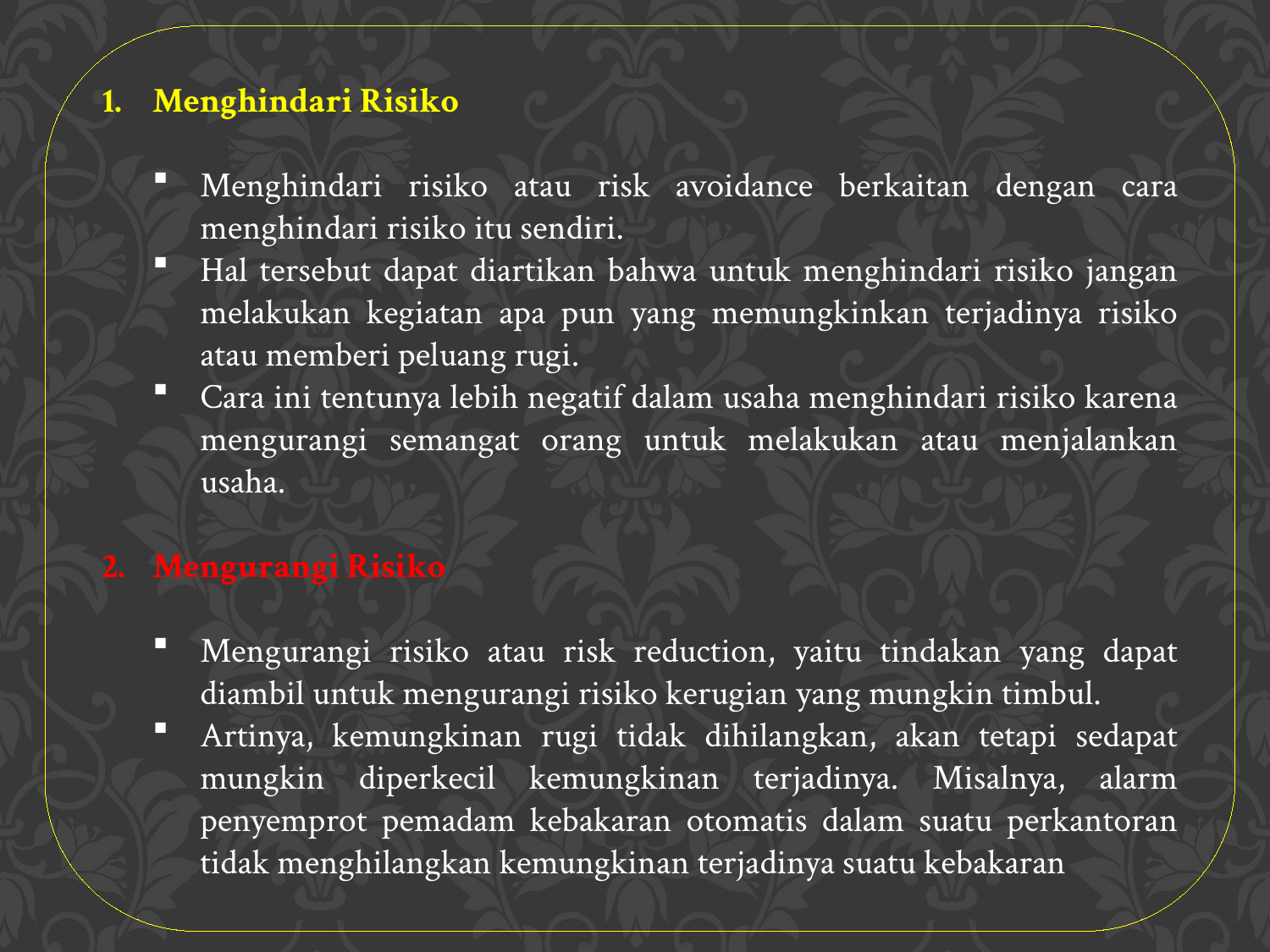

Menghindari Risiko

Menghindari risiko atau risk avoidance berkaitan dengan cara menghindari risiko itu sendiri.
Hal tersebut dapat diartikan bahwa untuk menghindari risiko jangan melakukan kegiatan apa pun yang memungkinkan terjadinya risiko atau memberi peluang rugi.
Cara ini tentunya lebih negatif dalam usaha menghindari risiko karena mengurangi semangat orang untuk melakukan atau menjalankan usaha.

2. 	Mengurangi Risiko

Mengurangi risiko atau risk reduction, yaitu tindakan yang dapat diambil untuk mengurangi risiko kerugian yang mungkin timbul.
Artinya, kemungkinan rugi tidak dihilangkan, akan tetapi sedapat mungkin diperkecil kemungkinan terjadinya. Misalnya, alarm penyemprot pemadam kebakaran otomatis dalam suatu perkantoran tidak menghilangkan kemungkinan terjadinya suatu kebakaran